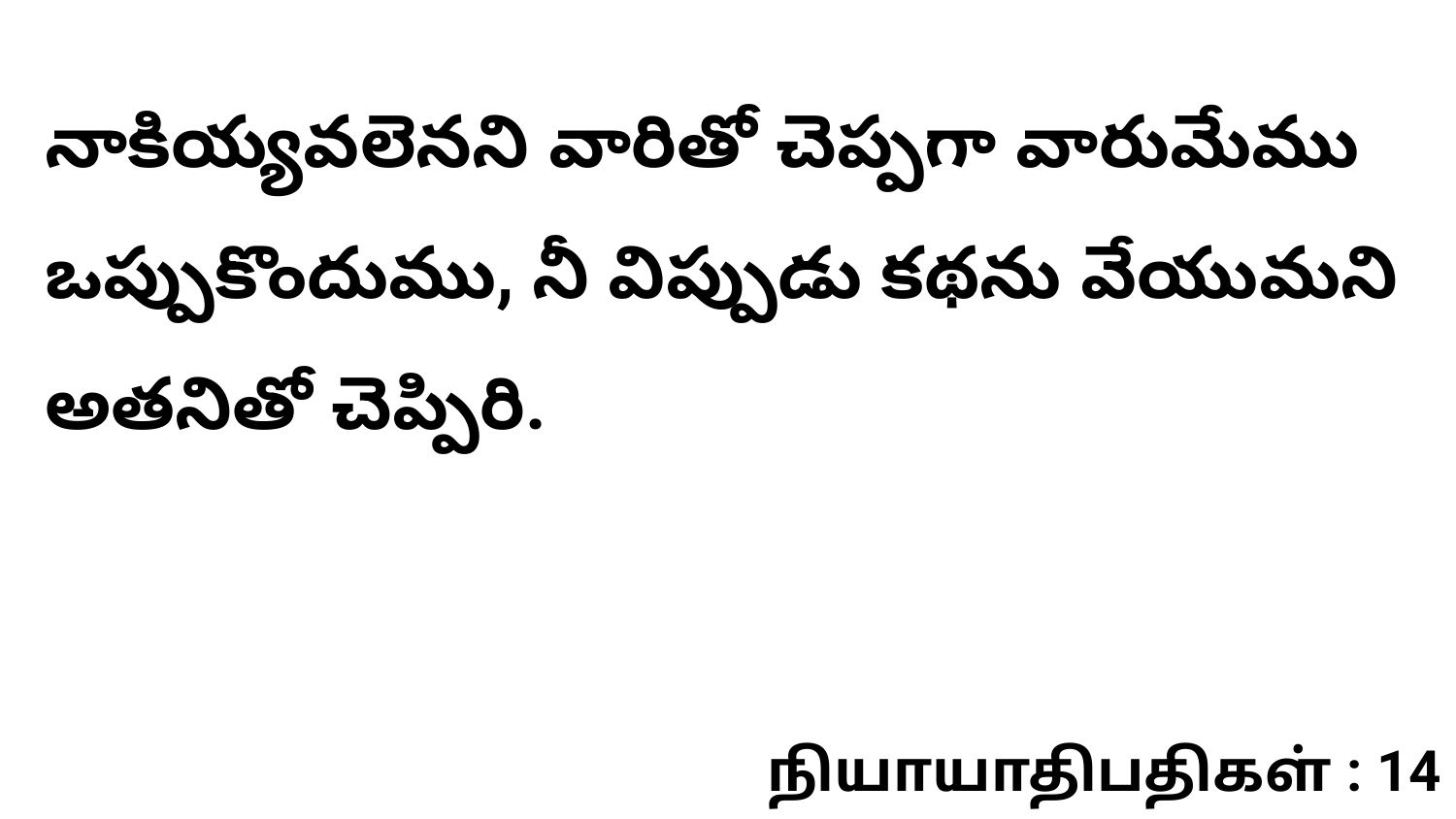

నాకియ్యవలెనని వారితో చెప్పగా వారుమేము ఒప్పుకొందుము, నీ విప్పుడు కథను వేయుమని అతనితో చెప్పిరి.
நியாயாதிபதிகள் : 14